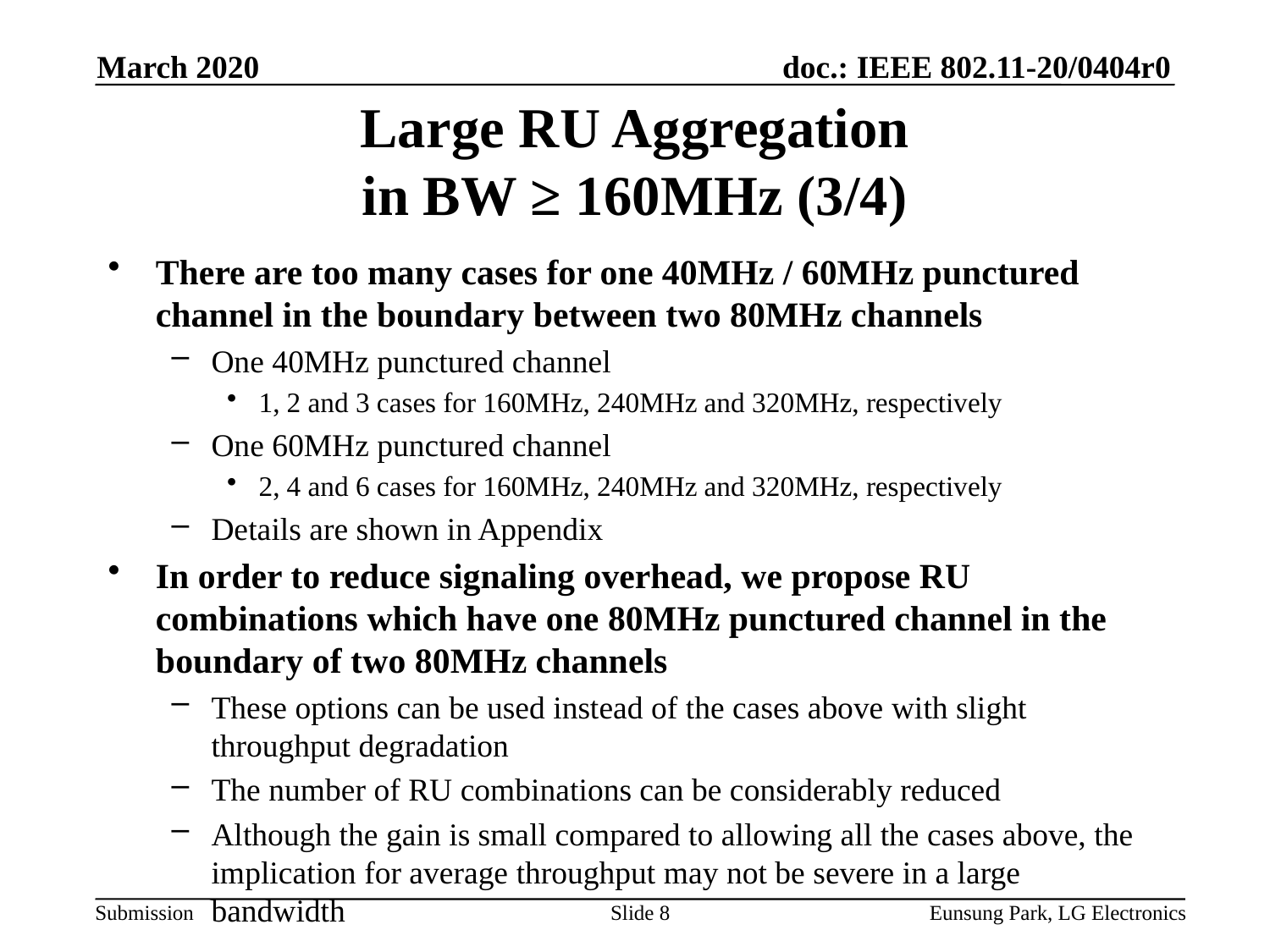

March 2020
# Large RU Aggregation in BW ≥ 160MHz (3/4)
There are too many cases for one 40MHz / 60MHz punctured channel in the boundary between two 80MHz channels
One 40MHz punctured channel
1, 2 and 3 cases for 160MHz, 240MHz and 320MHz, respectively
One 60MHz punctured channel
2, 4 and 6 cases for 160MHz, 240MHz and 320MHz, respectively
Details are shown in Appendix
In order to reduce signaling overhead, we propose RU combinations which have one 80MHz punctured channel in the boundary of two 80MHz channels
These options can be used instead of the cases above with slight throughput degradation
The number of RU combinations can be considerably reduced
Although the gain is small compared to allowing all the cases above, the implication for average throughput may not be severe in a large bandwidth
Slide 8
Eunsung Park, LG Electronics